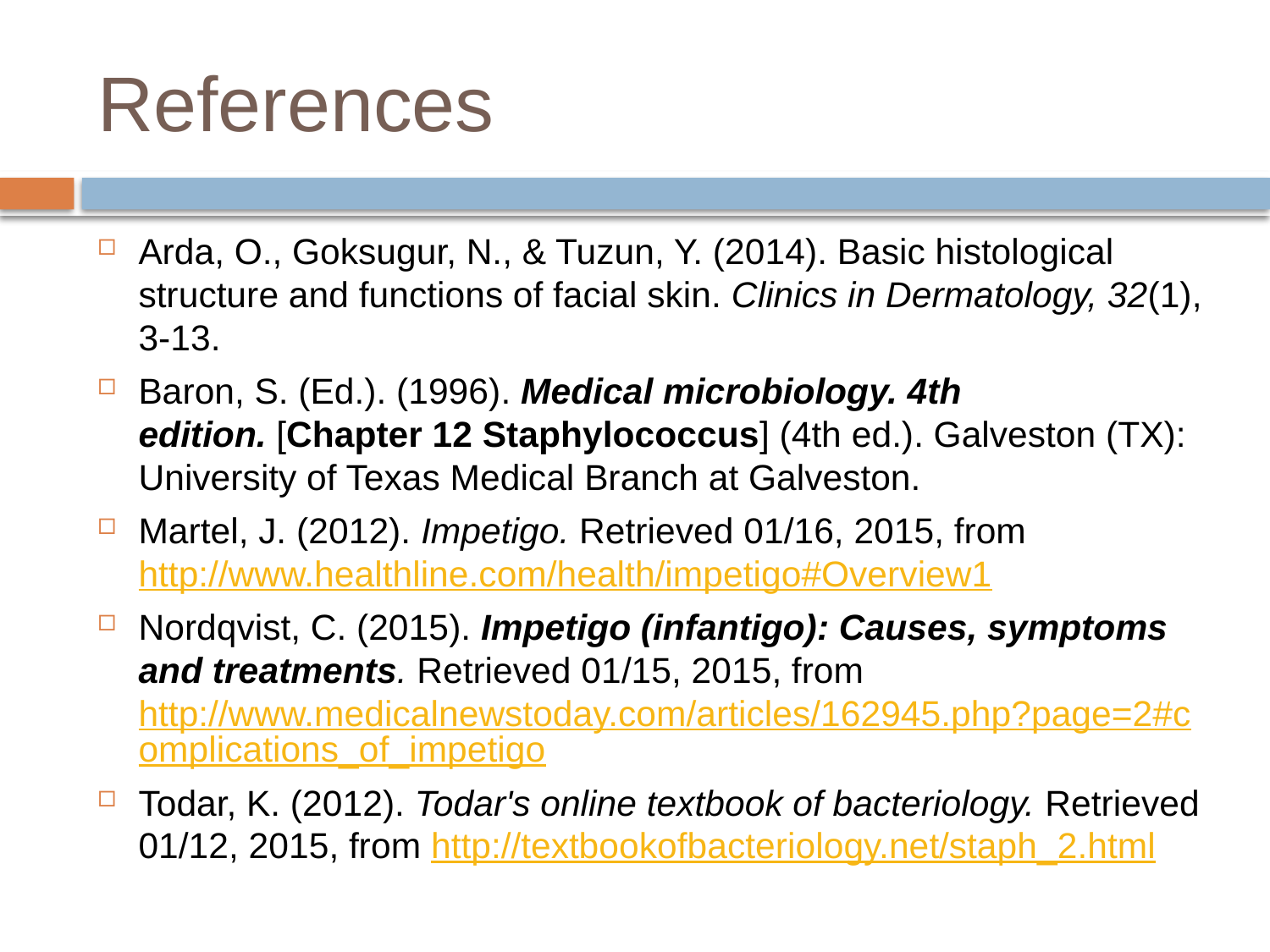

# References
Arda, O., Goksugur, N., & Tuzun, Y. (2014). Basic histological structure and functions of facial skin. Clinics in Dermatology, 32(1), 3-13.
Baron, S. (Ed.). (1996). Medical microbiology. 4th edition. [Chapter 12 Staphylococcus] (4th ed.). Galveston (TX): University of Texas Medical Branch at Galveston.
Martel, J. (2012). Impetigo. Retrieved 01/16, 2015, from http://www.healthline.com/health/impetigo#Overview1
Nordqvist, C. (2015). Impetigo (infantigo): Causes, symptoms and treatments. Retrieved 01/15, 2015, from http://www.medicalnewstoday.com/articles/162945.php?page=2#complications_of_impetigo
Todar, K. (2012). Todar's online textbook of bacteriology. Retrieved 01/12, 2015, from http://textbookofbacteriology.net/staph_2.html